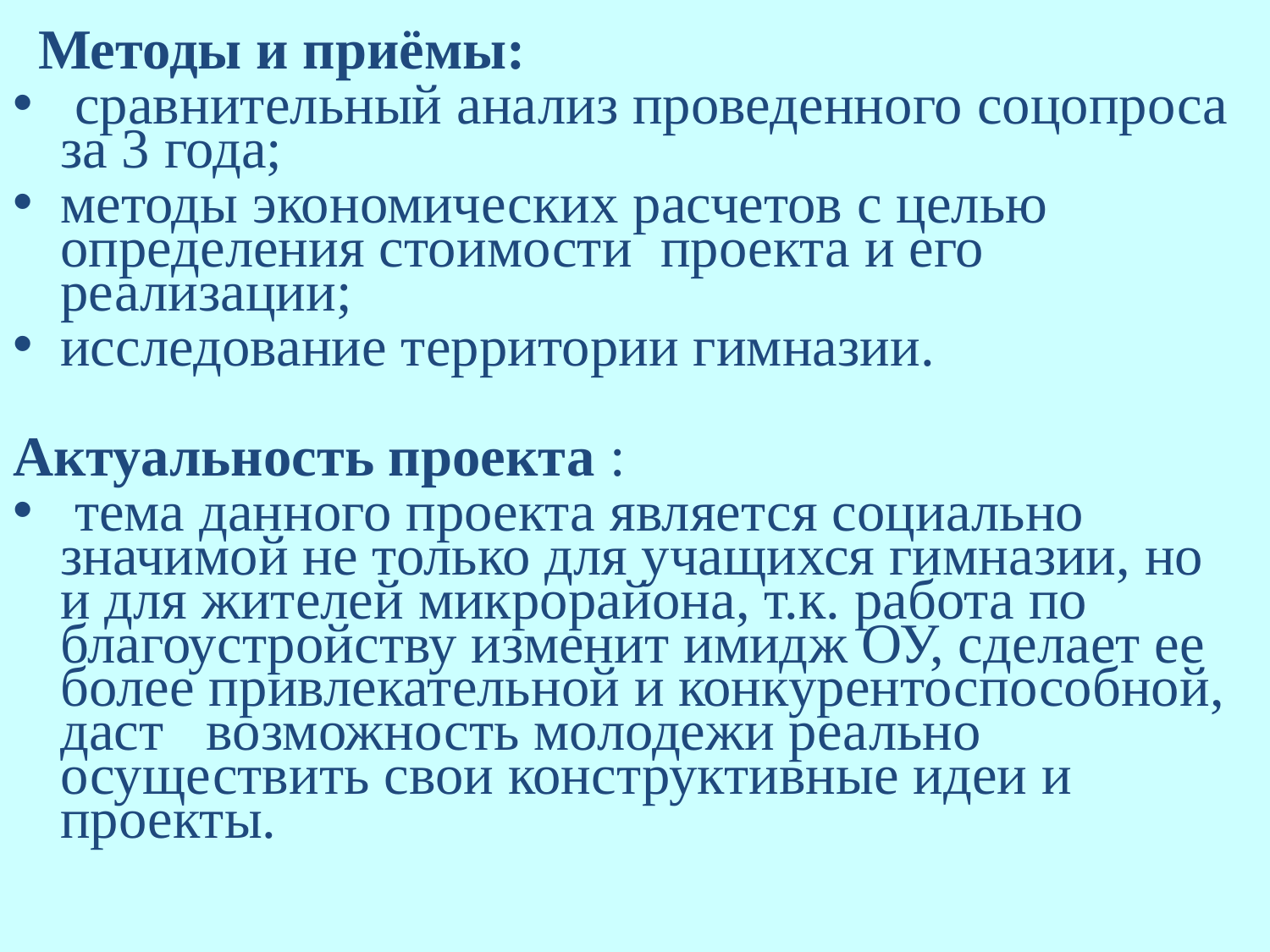

Методы и приёмы:
 сравнительный анализ проведенного соцопроса за 3 года;
методы экономических расчетов с целью определения стоимости  проекта и его реализации;
исследование территории гимназии.

Актуальность проекта :
 тема данного проекта является социально значимой не только для учащихся гимназии, но и для жителей микрорайона, т.к. работа по благоустройству изменит имидж ОУ, сделает ее более привлекательной и конкурентоспособной, даст   возможность молодежи реально осуществить свои конструктивные идеи и проекты.